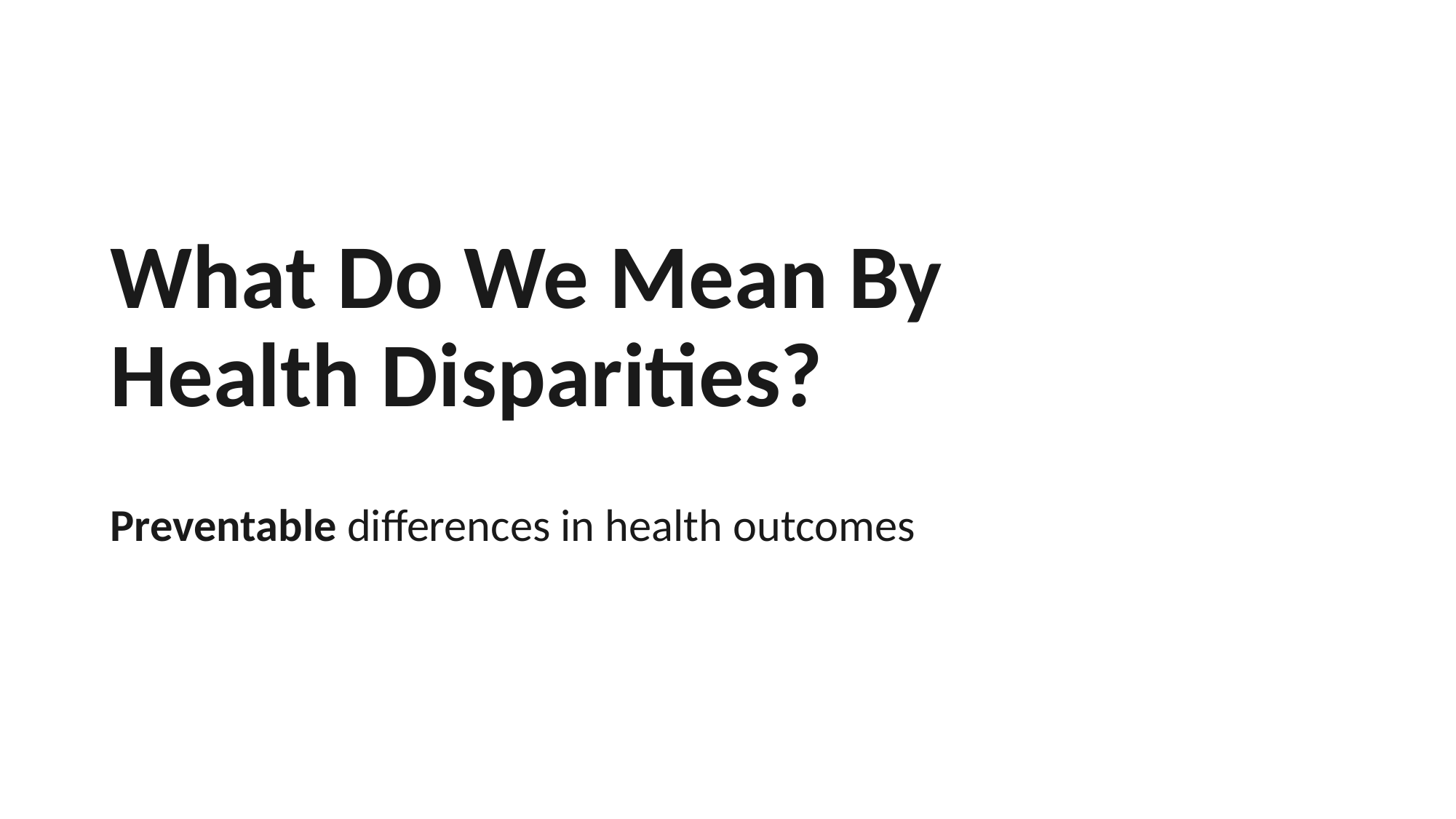

# What Do We Mean By Health Disparities?
Preventable differences in health outcomes